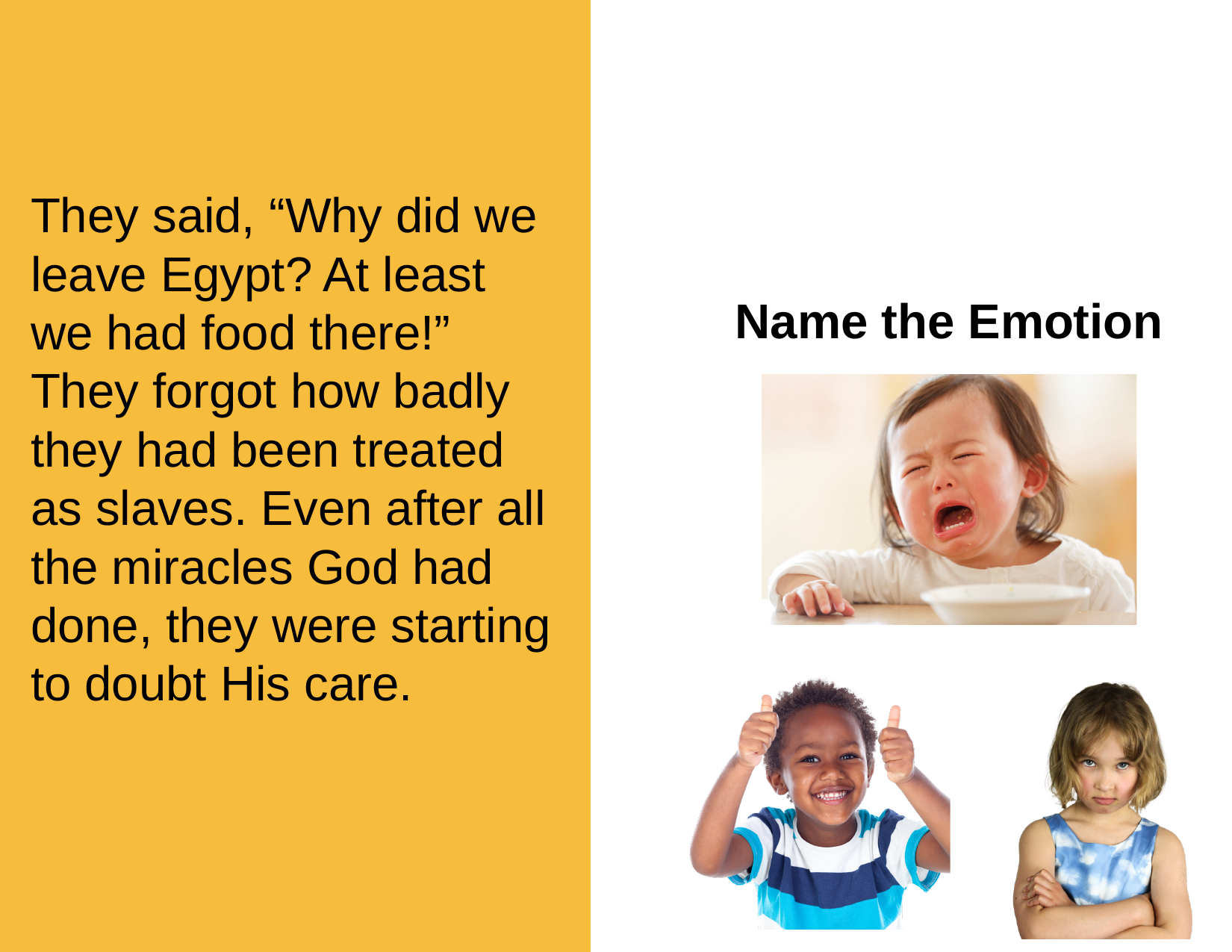

They said, “Why did we leave Egypt? At least we had food there!” They forgot how badly they had been treated as slaves. Even after all the miracles God had done, they were starting to doubt His care.
Name the Emotion